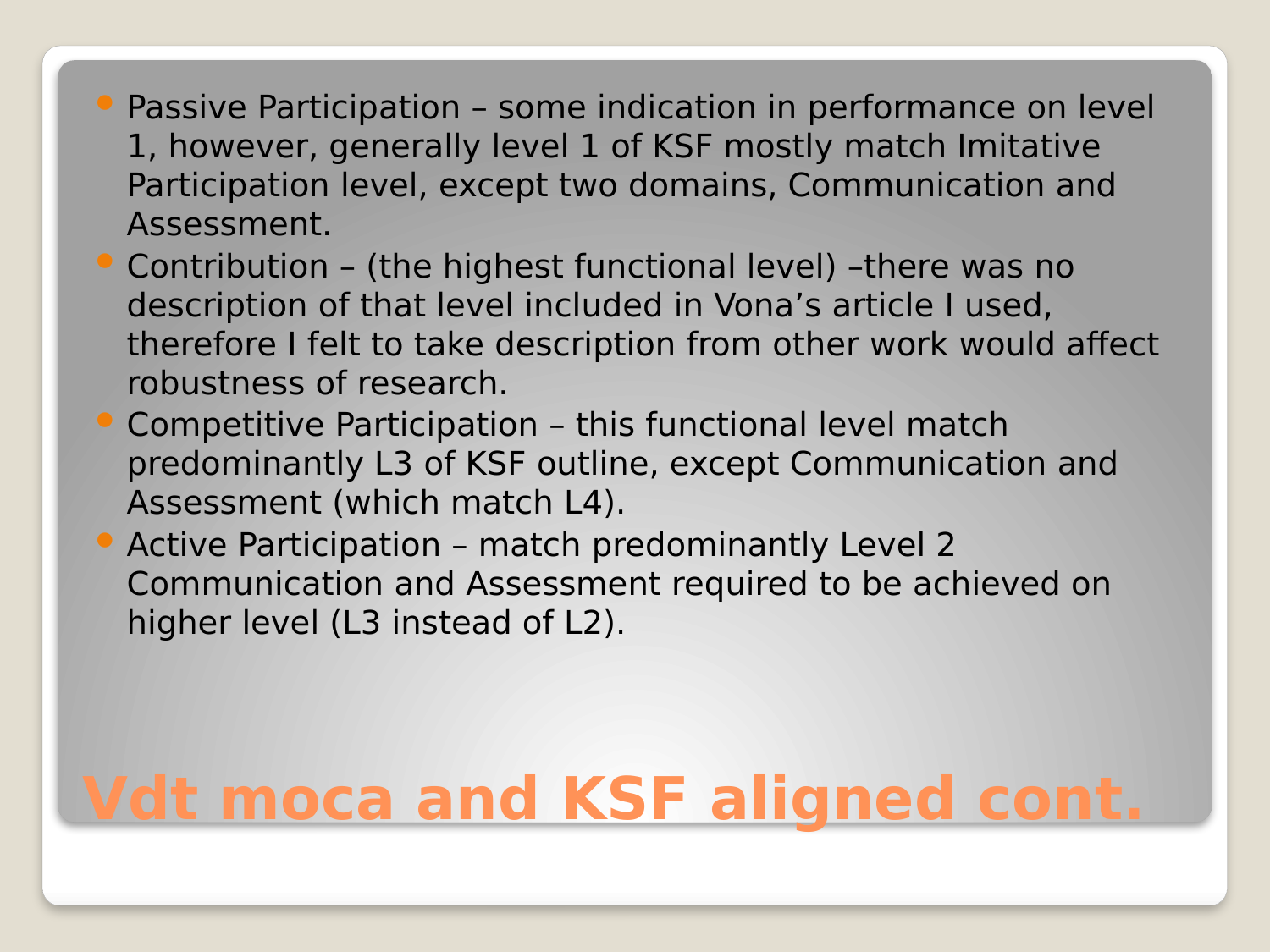

Passive Participation – some indication in performance on level 1, however, generally level 1 of KSF mostly match Imitative Participation level, except two domains, Communication and Assessment.
Contribution – (the highest functional level) –there was no description of that level included in Vona’s article I used, therefore I felt to take description from other work would affect robustness of research.
Competitive Participation – this functional level match predominantly L3 of KSF outline, except Communication and Assessment (which match L4).
Active Participation – match predominantly Level 2 Communication and Assessment required to be achieved on higher level (L3 instead of L2).

# Vdt moca and KSF aligned cont.